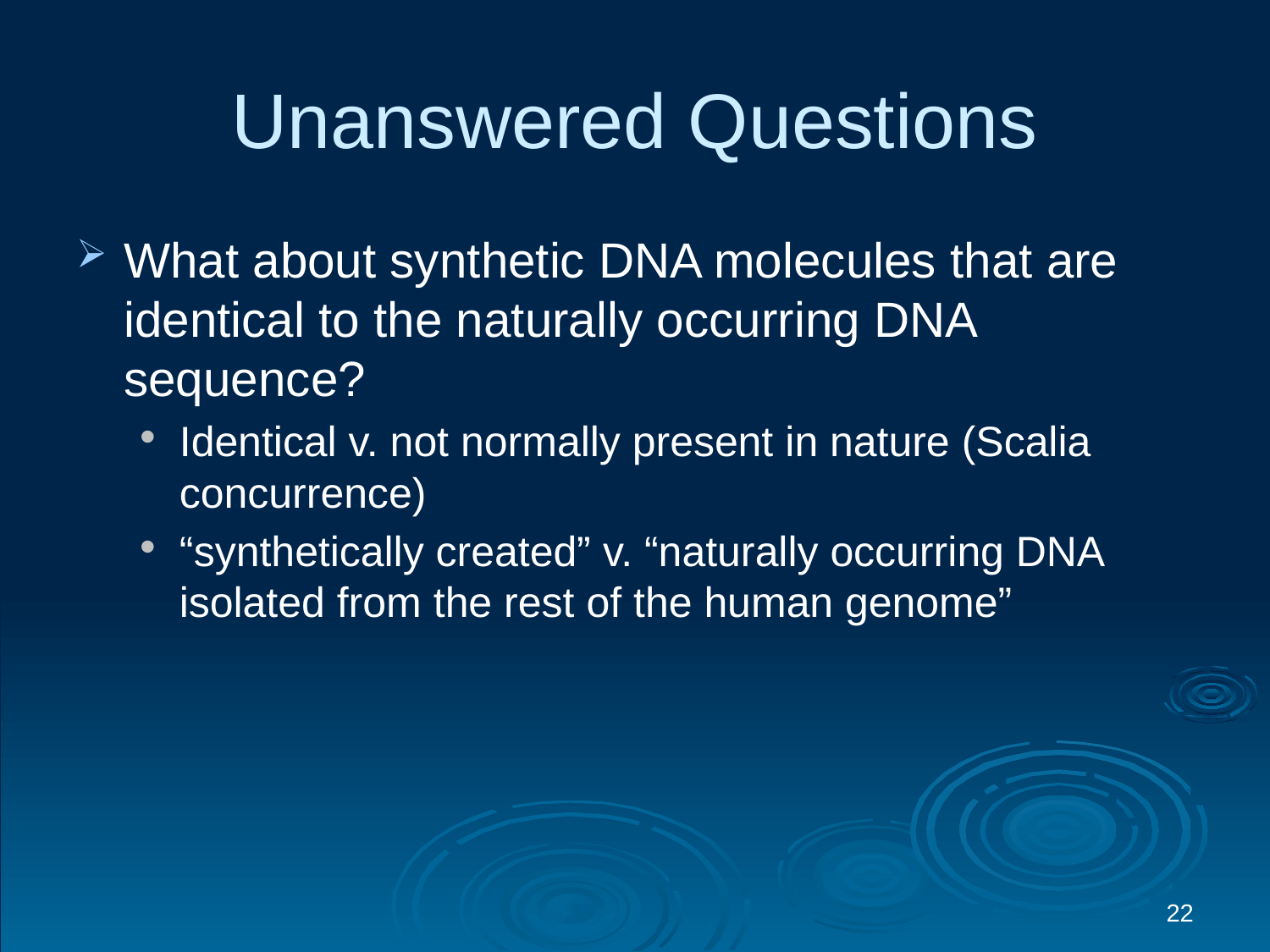

# Unanswered Questions
What about synthetic DNA molecules that are identical to the naturally occurring DNA sequence?
Identical v. not normally present in nature (Scalia concurrence)
“synthetically created” v. “naturally occurring DNA isolated from the rest of the human genome”
22